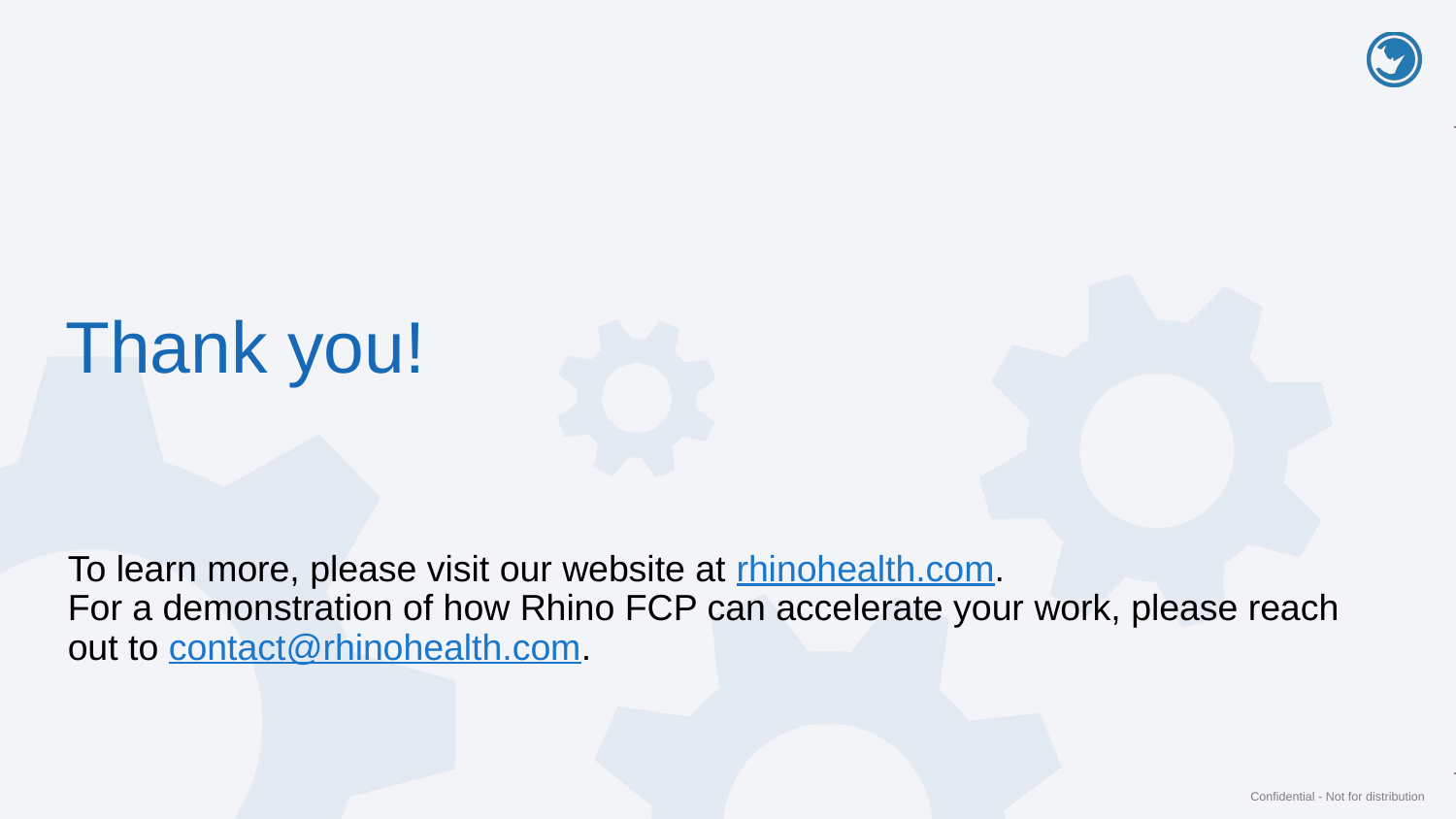

# Thank you!
To learn more, please visit our website at rhinohealth.com.
For a demonstration of how Rhino FCP can accelerate your work, please reach out to contact@rhinohealth.com.